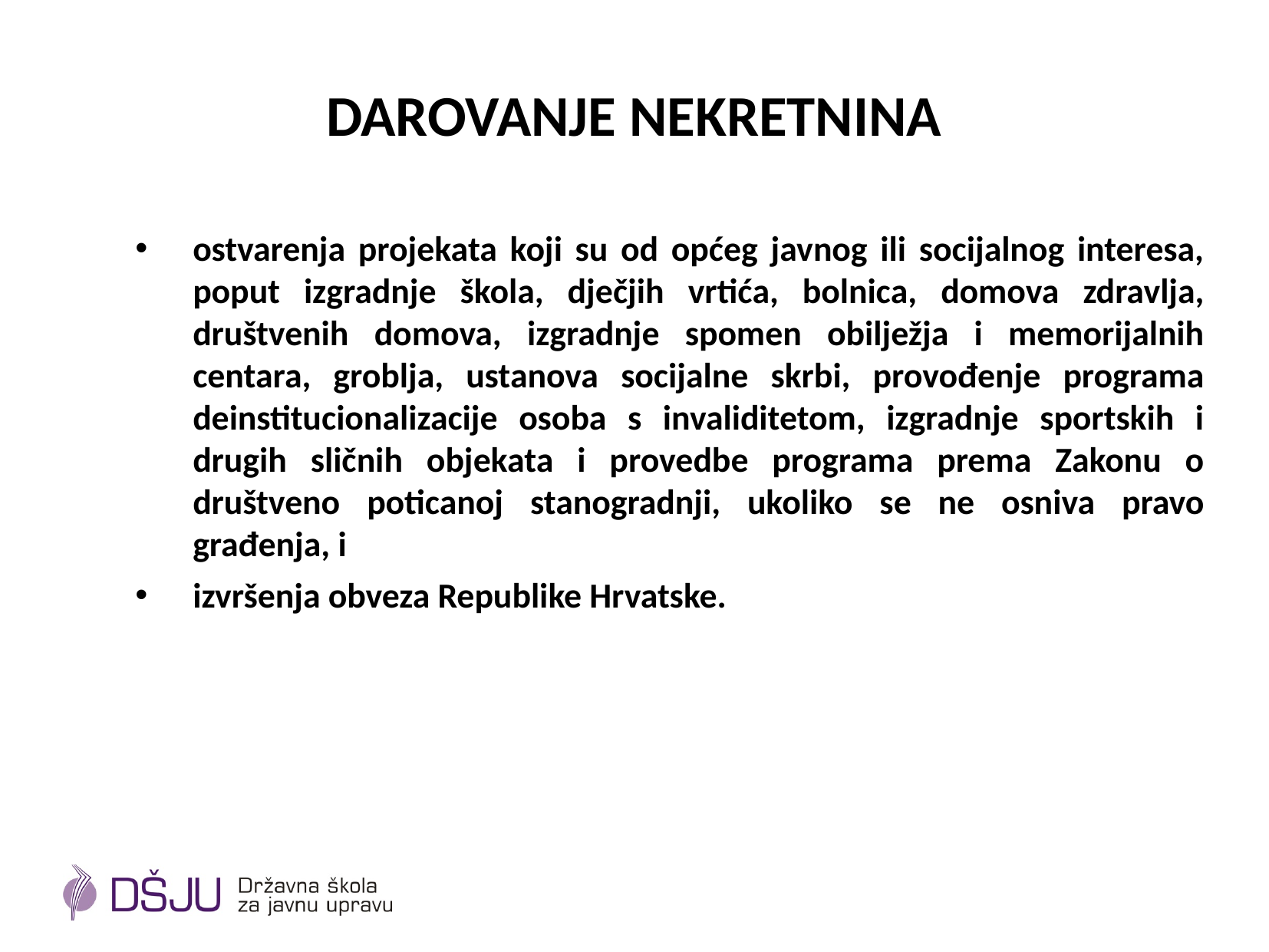

# Darovanje nekretnina
ostvarenja projekata koji su od općeg javnog ili socijalnog interesa, poput izgradnje škola, dječjih vrtića, bolnica, domova zdravlja, društvenih domova, izgradnje spomen obilježja i memorijalnih centara, groblja, ustanova socijalne skrbi, provođenje programa deinstitucionalizacije osoba s invaliditetom, izgradnje sportskih i drugih sličnih objekata i provedbe programa prema Zakonu o društveno poticanoj stanogradnji, ukoliko se ne osniva pravo građenja, i
izvršenja obveza Republike Hrvatske.